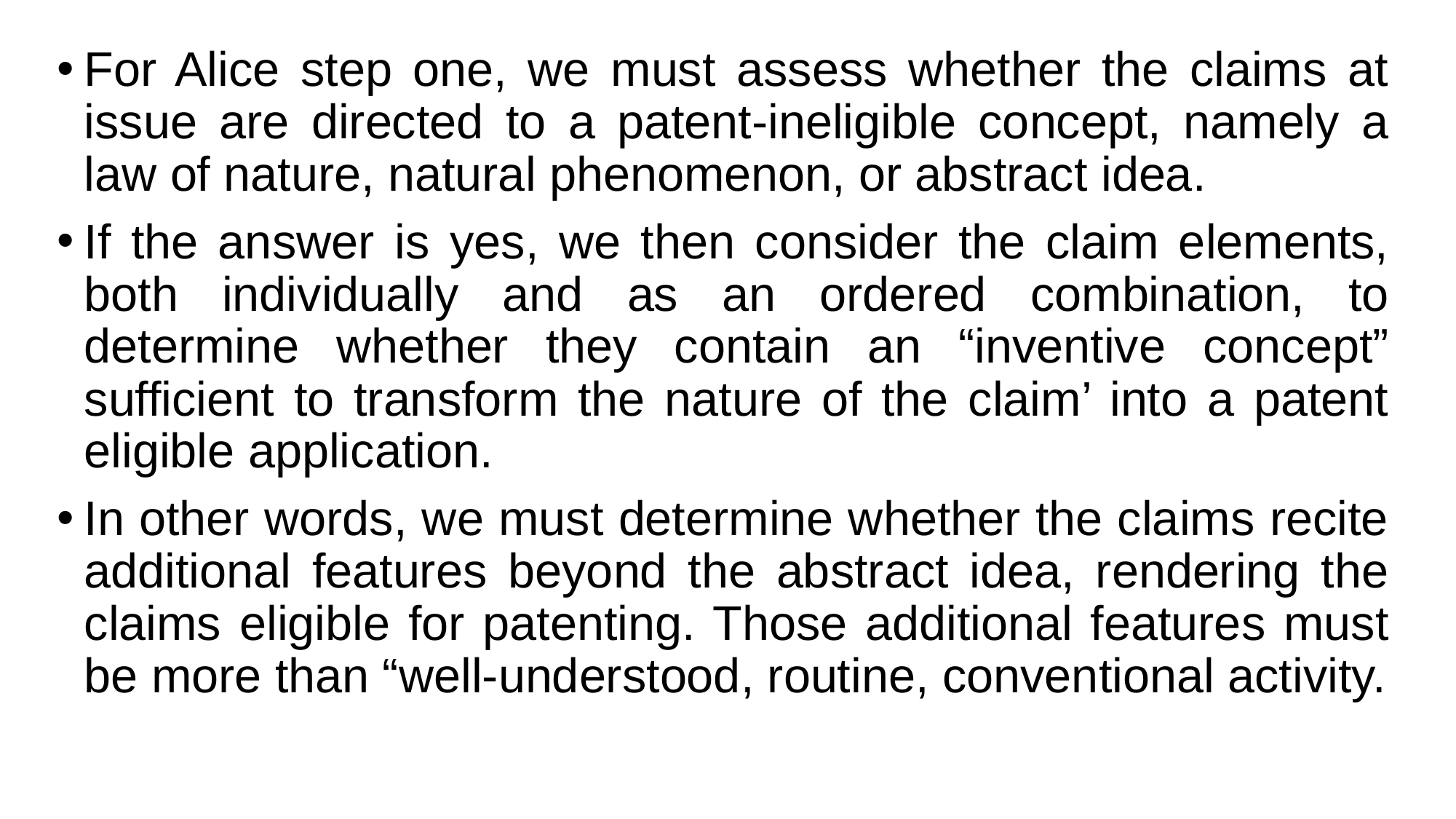

For Alice step one, we must assess whether the claims at issue are directed to a patent-ineligible concept, namely a law of nature, natural phenomenon, or abstract idea.
If the answer is yes, we then consider the claim elements, both individually and as an ordered combination, to determine whether they contain an “inventive concept” sufficient to transform the nature of the claim’ into a patent eligible application.
In other words, we must determine whether the claims recite additional features beyond the abstract idea, rendering the claims eligible for patenting. Those additional features must be more than “well-understood, routine, conventional activity.